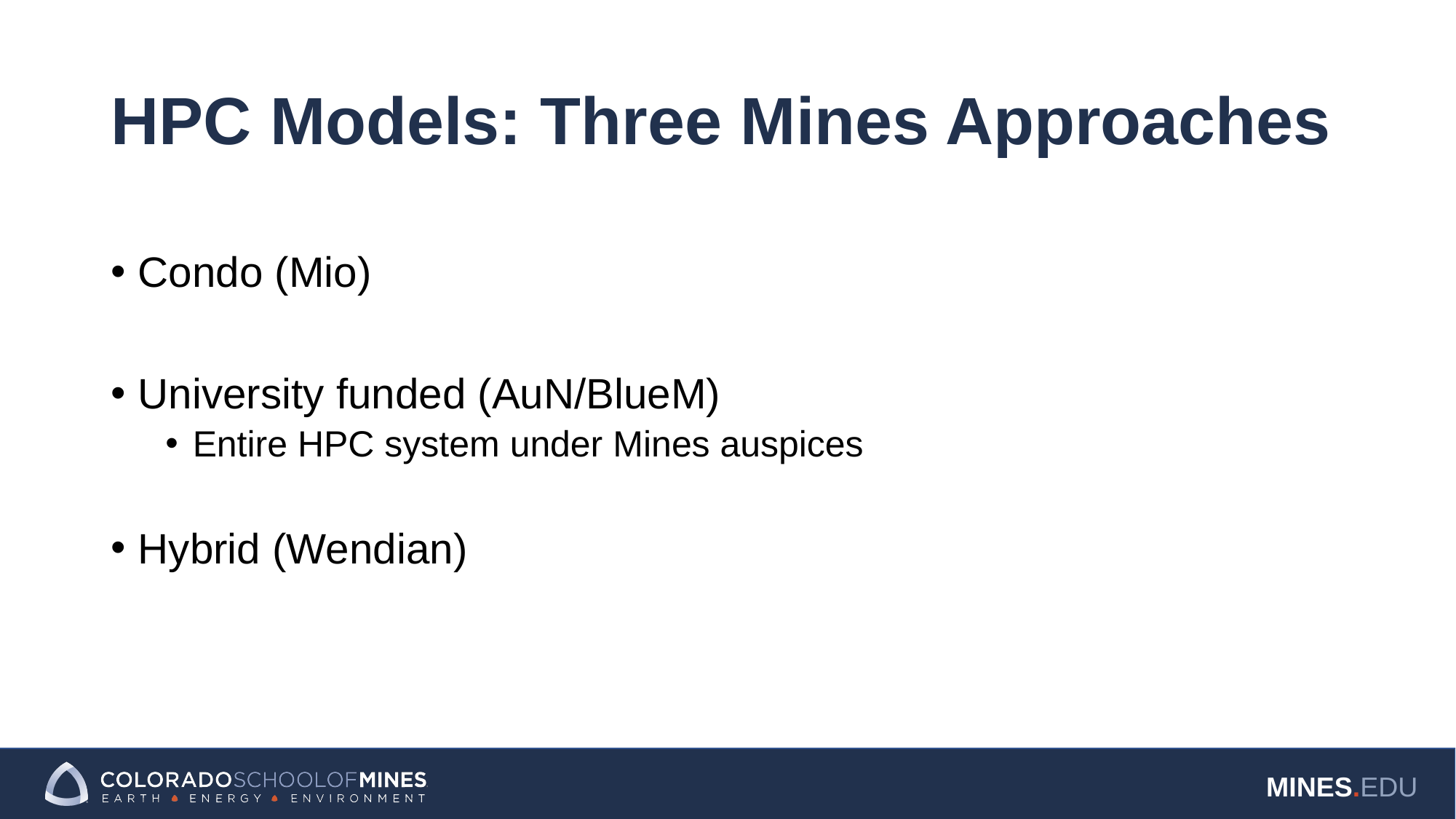

# HPC Models: Three Mines Approaches
Condo (Mio)

University funded (AuN/BlueM)
Entire HPC system under Mines auspices

Hybrid (Wendian)